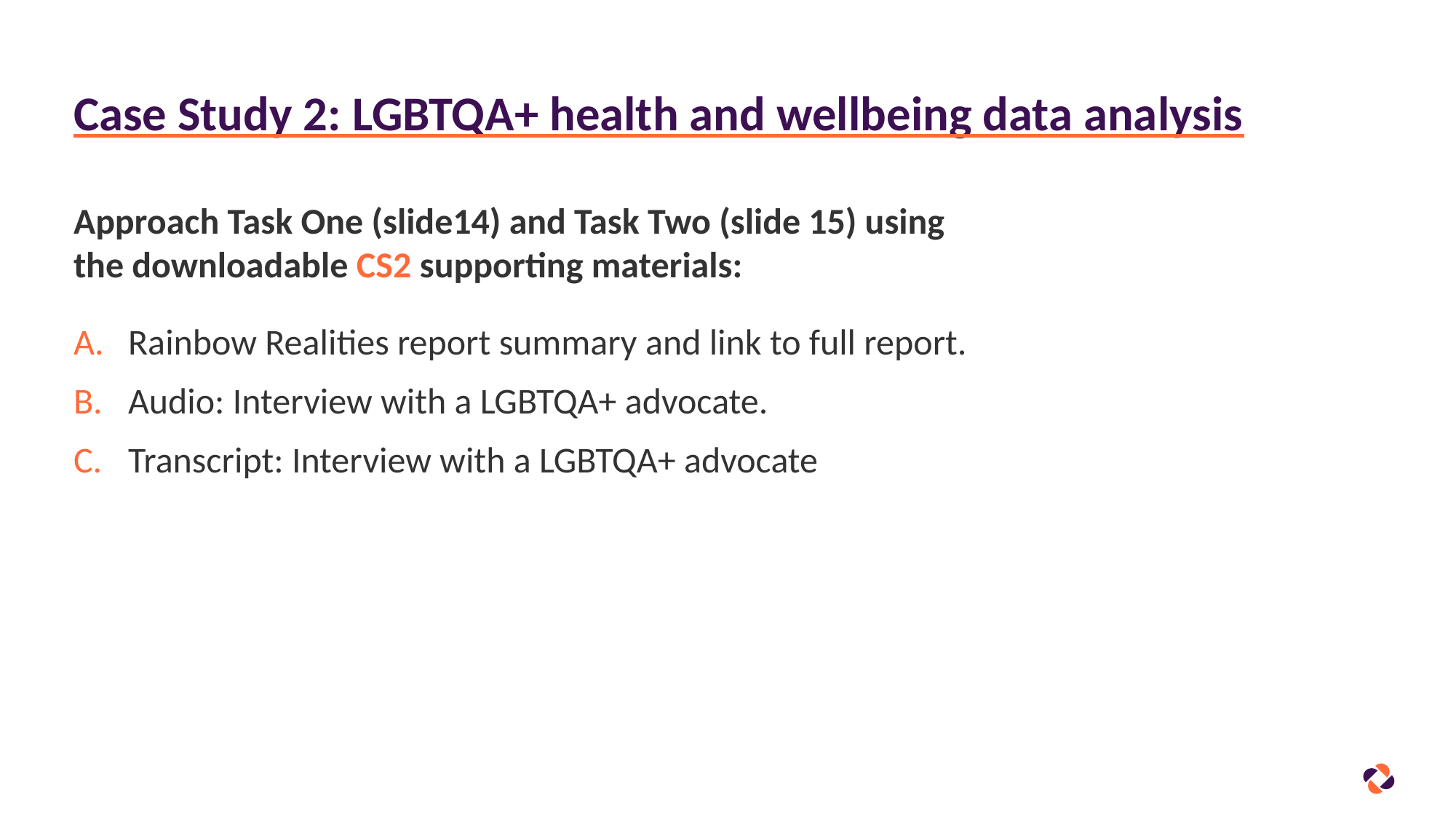

# Case Study 2: LGBTQA+ health and wellbeing data analysis
Approach Task One (slide14) and Task Two (slide 15) using the downloadable CS2 supporting materials:
Rainbow Realities report summary and link to full report.
Audio: Interview with a LGBTQA+ advocate.
Transcript: Interview with a LGBTQA+ advocate